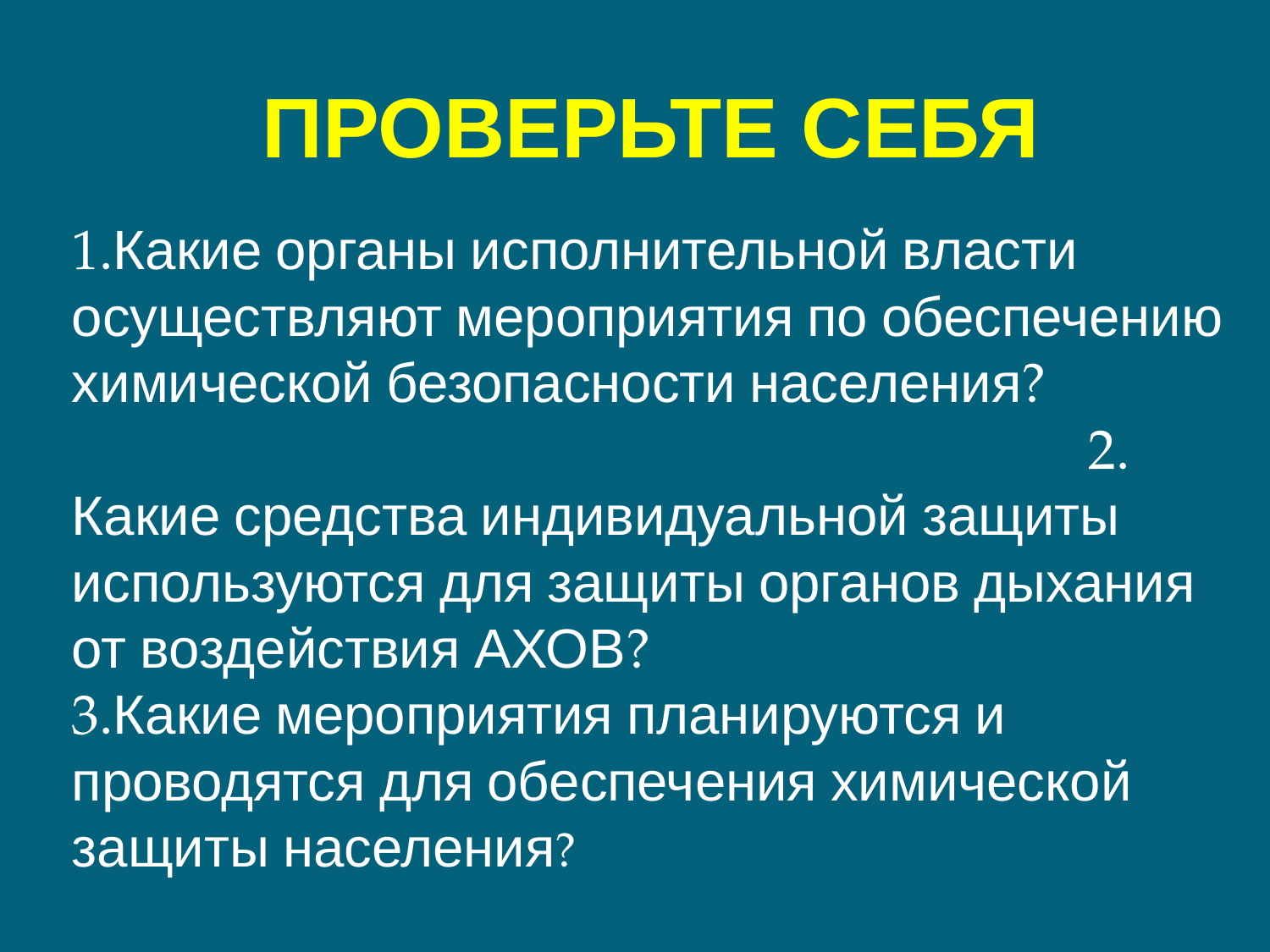

# Проверьте себя
1.Какие органы исполнительной власти осуществляют мероприятия по обеспечению химической безопасности населения?                                                                                        2. Какие средства индивидуальной защиты используются для защиты органов дыхания от воздействия АХОВ?                                      3.Какие мероприятия планируются и проводятся для обеспечения химической защиты населения?